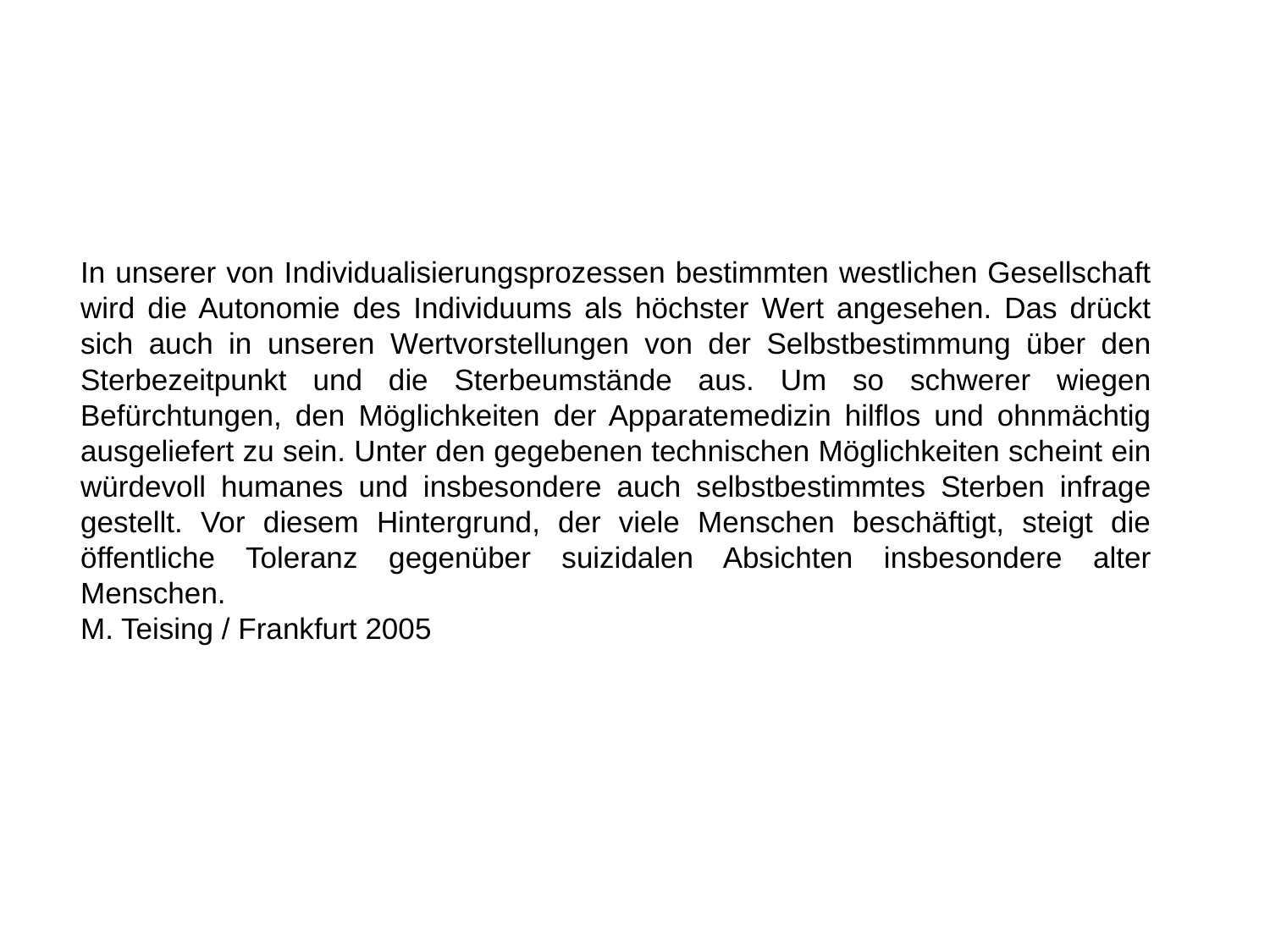

In unserer von Individualisierungsprozessen bestimmten westlichen Gesellschaft wird die Autonomie des Individuums als höchster Wert angesehen. Das drückt sich auch in unseren Wertvorstellungen von der Selbstbestimmung über den Sterbezeitpunkt und die Sterbeumstände aus. Um so schwerer wiegen Befürchtungen, den Möglichkeiten der Apparatemedizin hilflos und ohnmächtig ausgeliefert zu sein. Unter den gegebenen technischen Möglichkeiten scheint ein würdevoll humanes und insbesondere auch selbstbestimmtes Sterben infrage gestellt. Vor diesem Hintergrund, der viele Menschen beschäftigt, steigt die öffentliche Toleranz gegenüber suizidalen Absichten insbesondere alter Menschen.
M. Teising / Frankfurt 2005